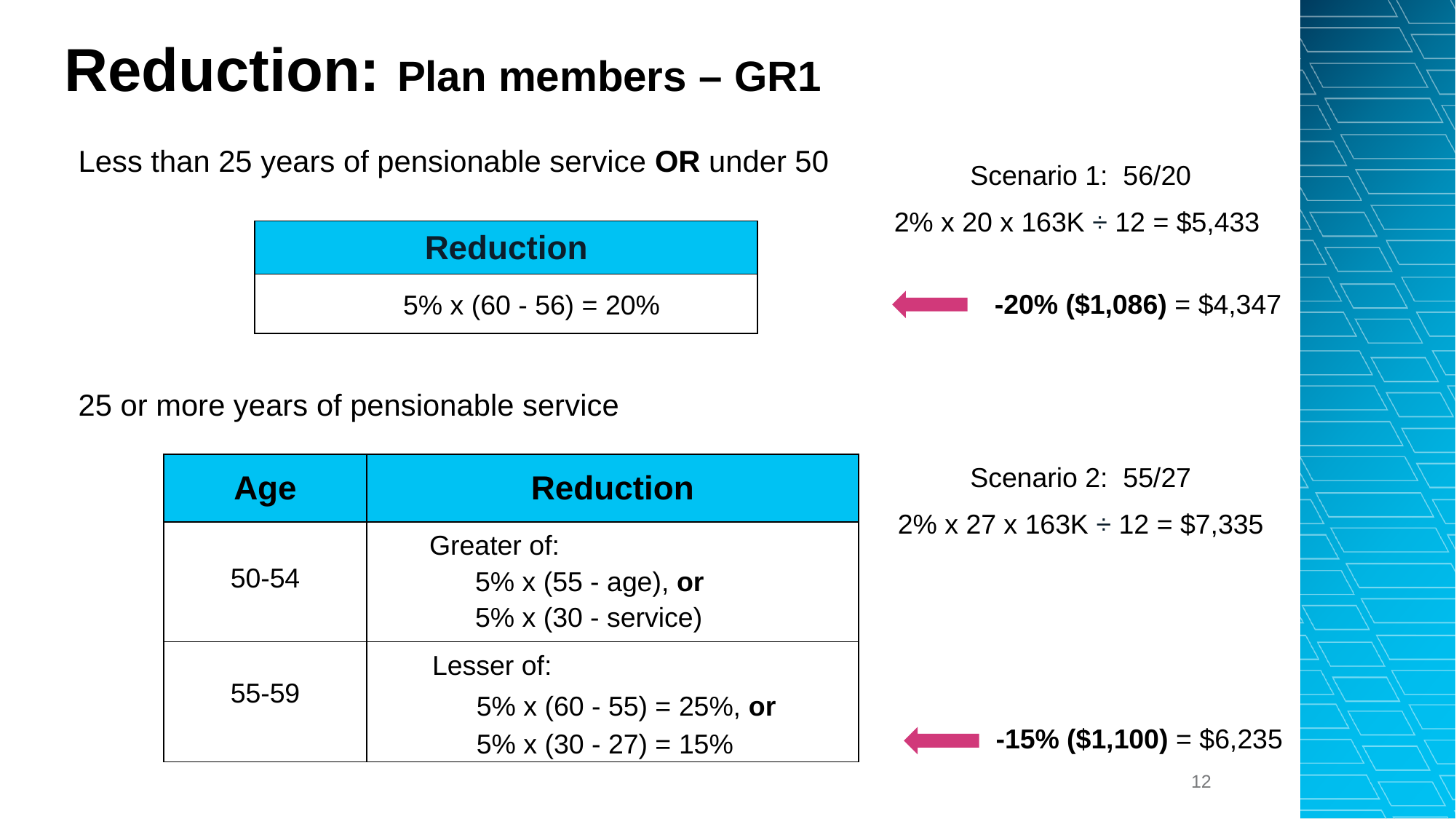

# Reduction: Plan members – GR1
Less than 25 years of pensionable service OR under 50
Scenario 1:  56/20
2% x 20 x 163K ÷ 12 = $5,433
| Reduction |
| --- |
| 5% x (60 - age) |
5% x (60 - 56) = 20%
-20% ($1,086) = $4,347

25 or more years of pensionable service.
| Age | Reduction |
| --- | --- |
| 50-54 | Greater of: 5% x (55 - age), or 5% x (30 - service) |
| 55-59 | Lesser of: 5% x (60 - age), or 5% x (30 - service) |
Scenario 2:  55/27
2% x 27 x 163K ÷ 12 = $7,335
5% x (60 - 55) = 25%, or
5% x (30 - 27) = 15%
-15% ($1,100) = $6,235

12